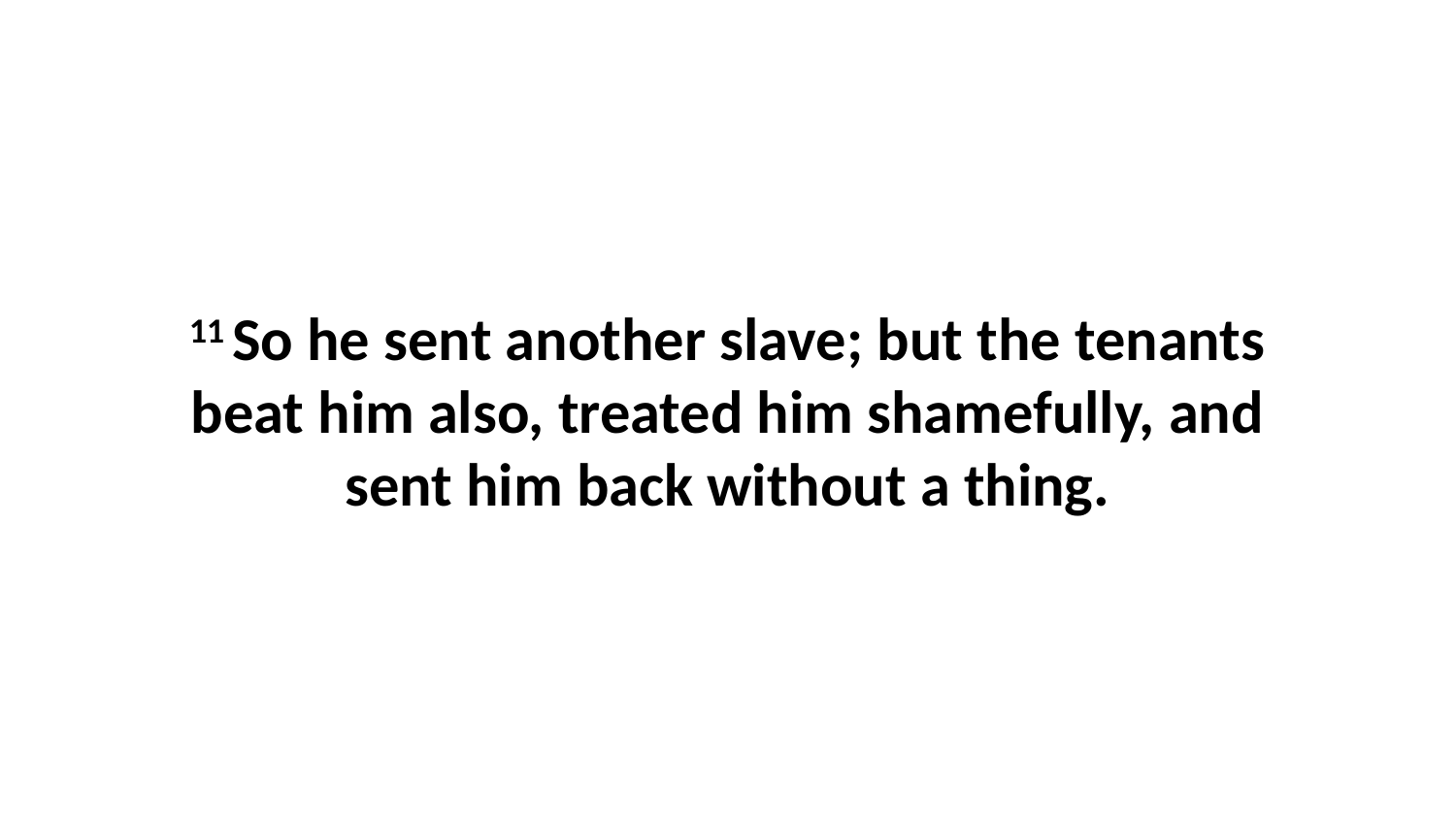

11 So he sent another slave; but the tenants beat him also, treated him shamefully, and sent him back without a thing.